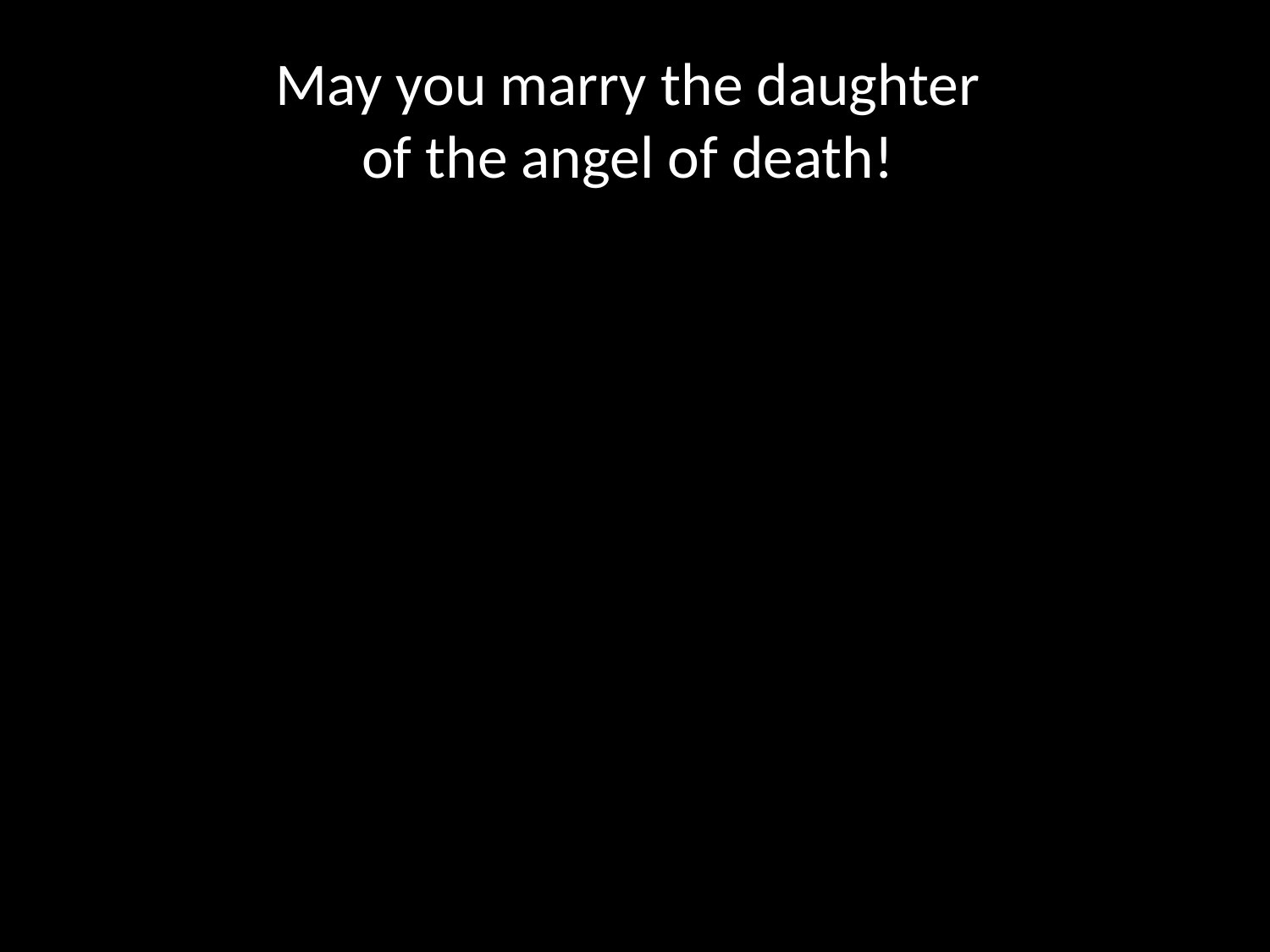

# May you marry the daughter of the angel of death!